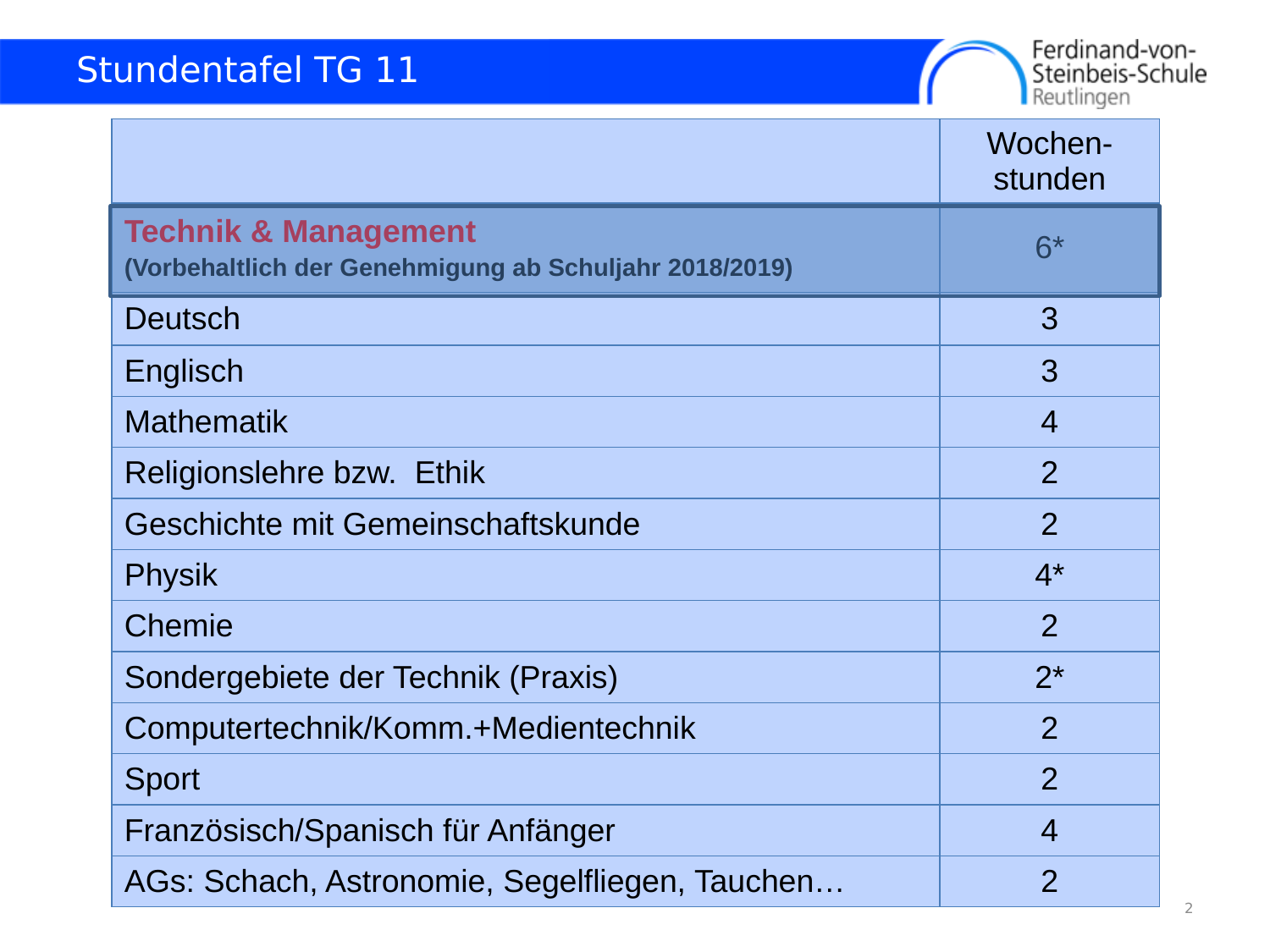

# Stundentafel TG 11
|  | Wochen-stunden |
| --- | --- |
| Technik & Management (Vorbehaltlich der Genehmigung ab Schuljahr 2018/2019) | 6\* |
| Deutsch | 3 |
| Englisch | 3 |
| Mathematik | 4 |
| Religionslehre bzw. Ethik | 2 |
| Geschichte mit Gemeinschaftskunde | 2 |
| Physik | 4\* |
| Chemie | 2 |
| Sondergebiete der Technik (Praxis) | 2\* |
| Computertechnik/Komm.+Medientechnik | 2 |
| Sport | 2 |
| Französisch/Spanisch für Anfänger | 4 |
| AGs: Schach, Astronomie, Segelfliegen, Tauchen… | 2 |

2